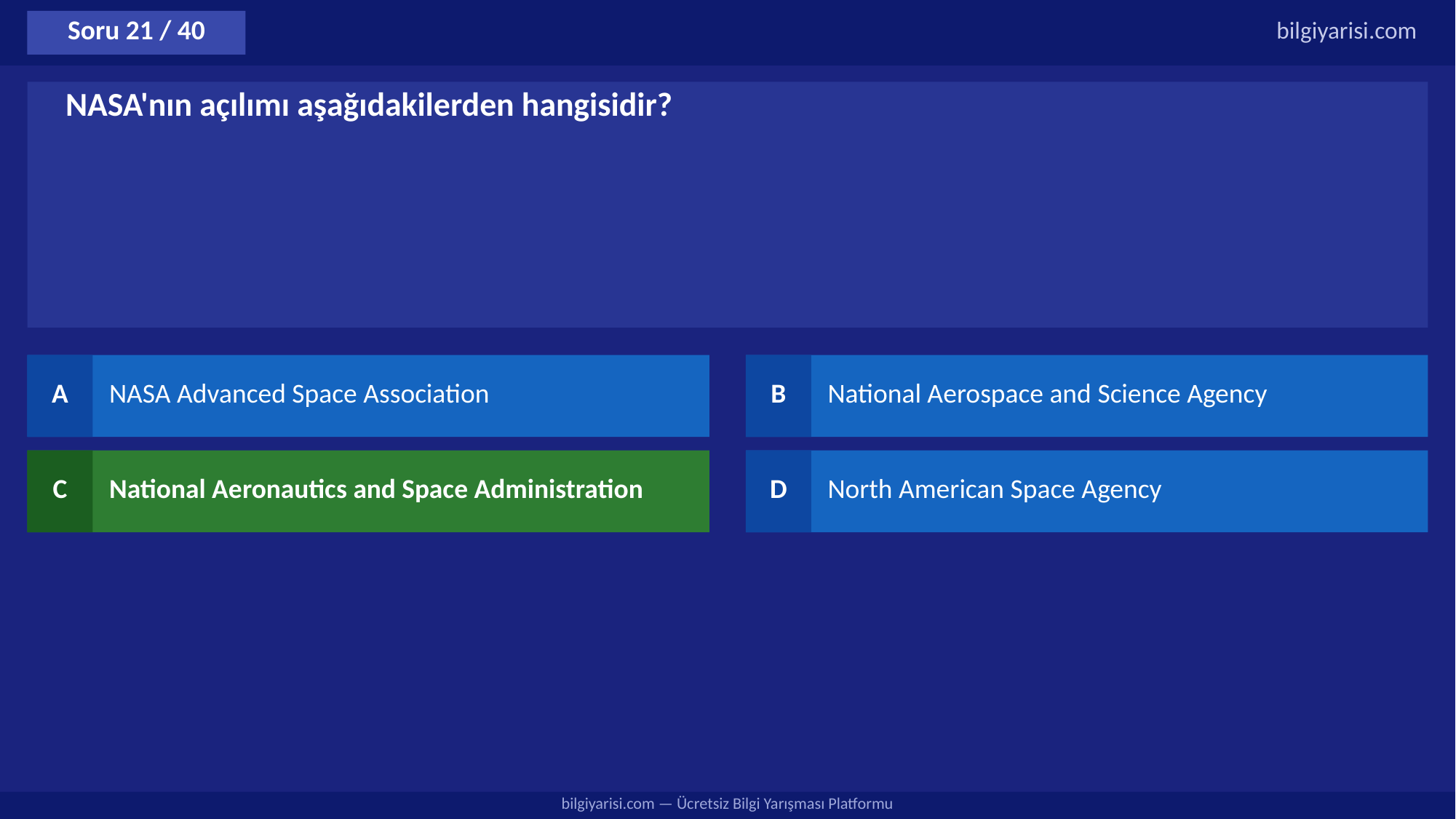

Soru 21 / 40
bilgiyarisi.com

NASA'nın açılımı aşağıdakilerden hangisidir?

A
NASA Advanced Space Association

B
National Aerospace and Science Agency

C
National Aeronautics and Space Administration

D
North American Space Agency
bilgiyarisi.com — Ücretsiz Bilgi Yarışması Platformu